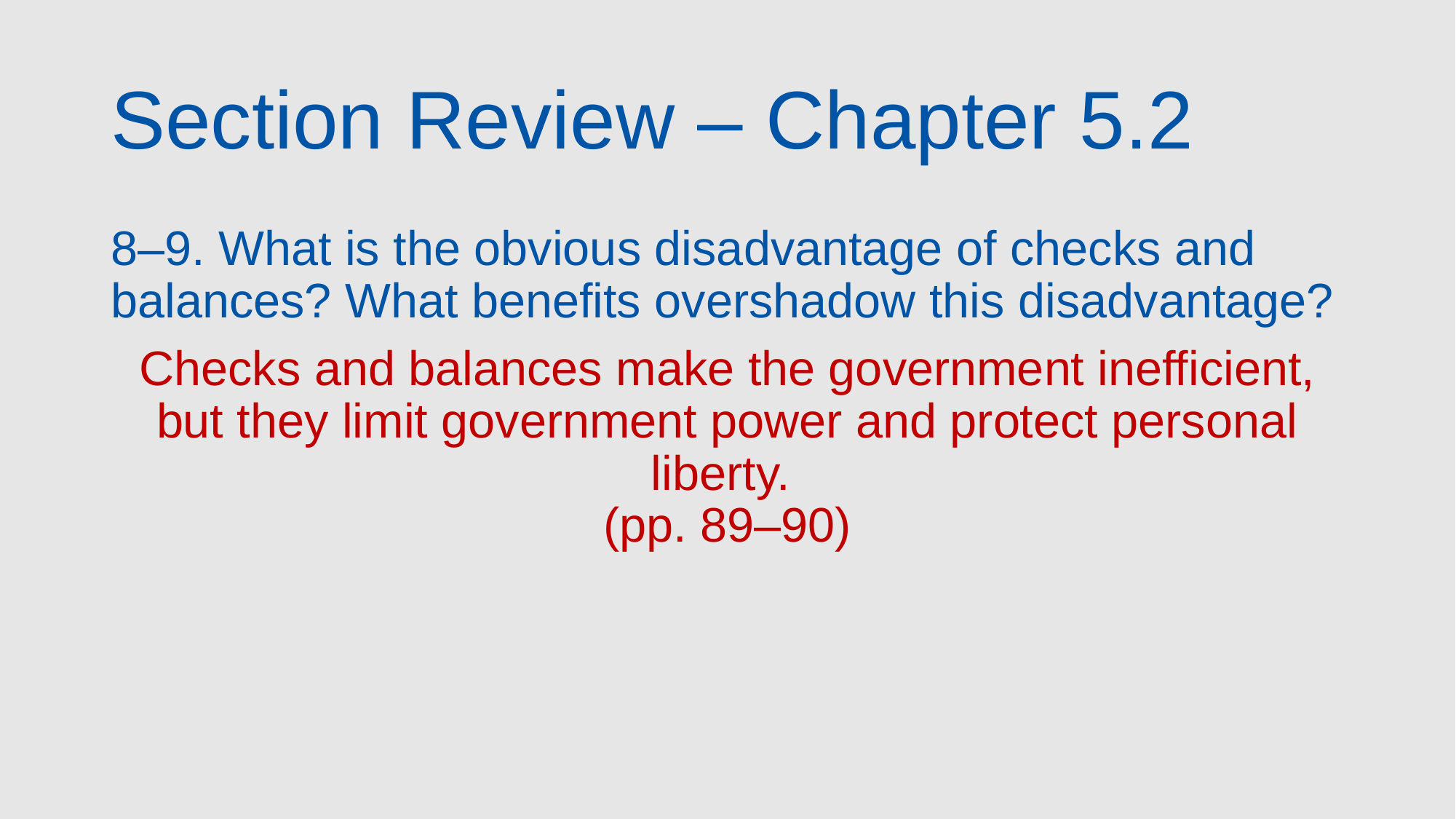

# Section Review – Chapter 5.2
8–9. What is the obvious disadvantage of checks and balances? What benefits overshadow this disadvantage?
Checks and balances make the government inefficient, but they limit government power and protect personal liberty.
(pp. 89–90)